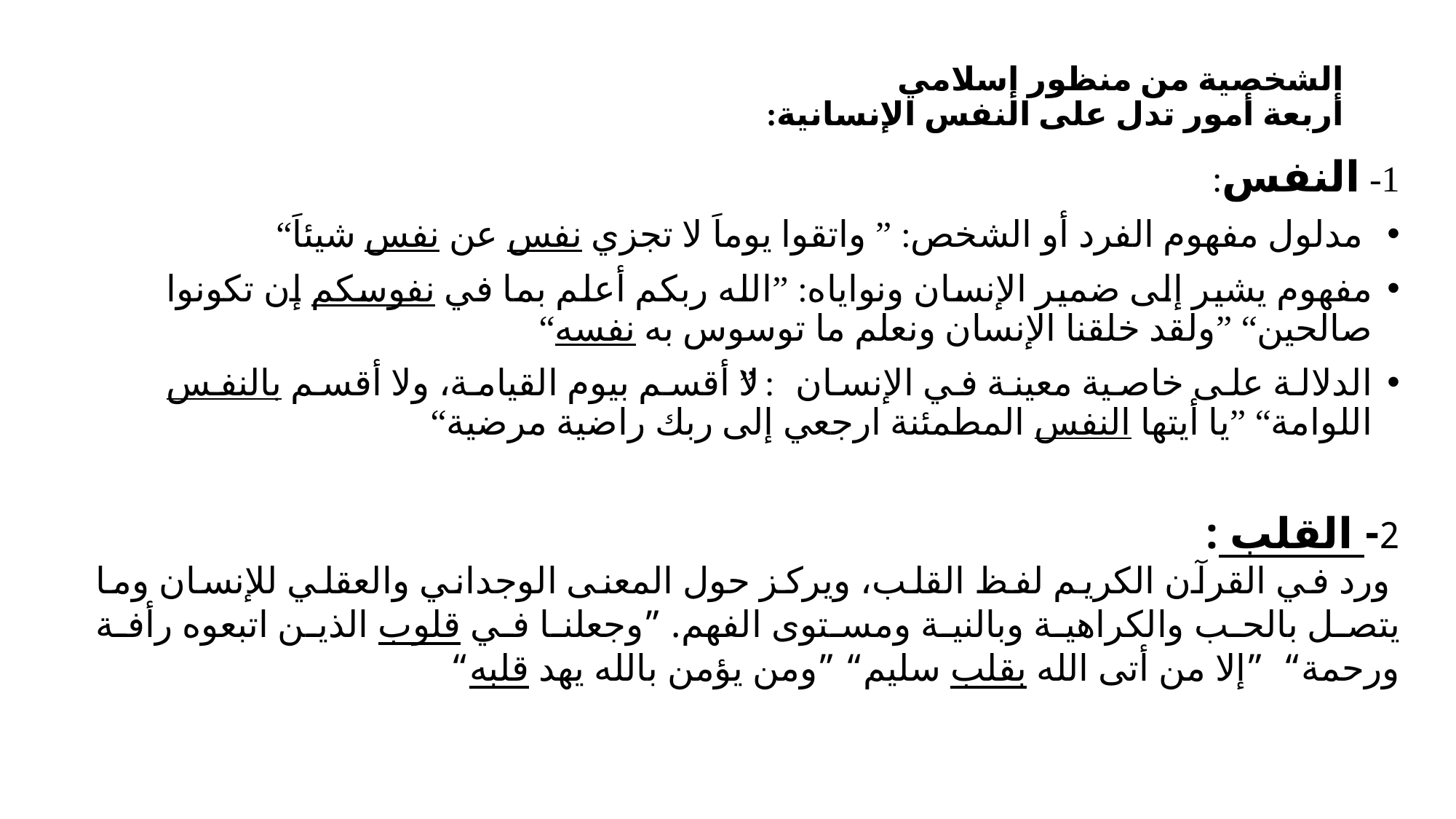

# الشخصية من منظور إسلامي أربعة أمور تدل على النفس الإنسانية:
1- النفس:
 مدلول مفهوم الفرد أو الشخص: ” واتقوا يوماَ لا تجزي نفس عن نفس شيئاَ“
مفهوم يشير إلى ضمير الإنسان ونواياه: ”الله ربكم أعلم بما في نفوسكم إن تكونوا صالحين“ ”ولقد خلقنا الإنسان ونعلم ما توسوس به نفسه“
الدلالة على خاصية معينة في الإنسان: ”لا أقسم بيوم القيامة، ولا أقسم بالنفس اللوامة“ ”يا أيتها النفس المطمئنة ارجعي إلى ربك راضية مرضية“
2- القلب :
 ورد في القرآن الكريم لفظ القلب، ويركز حول المعنى الوجداني والعقلي للإنسان وما يتصل بالحب والكراهية وبالنية ومستوى الفهم. ”وجعلنا في قلوب الذين اتبعوه رأفة ورحمة“  ”إلا من أتى الله بقلب سليم“ ”ومن يؤمن بالله يهد قلبه“